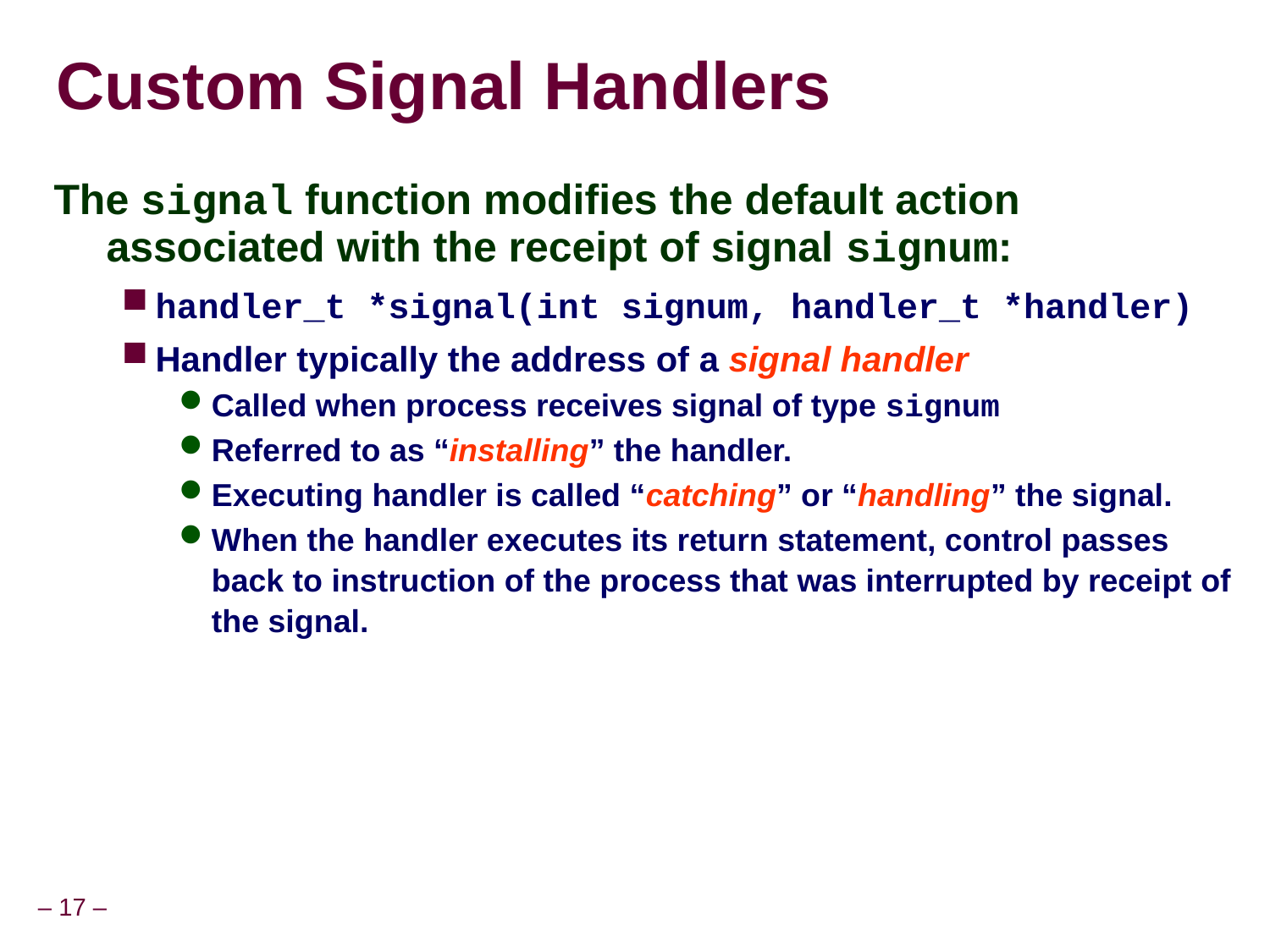

Custom Signal Handlers
The signal function modifies the default action associated with the receipt of signal signum:
handler_t *signal(int signum, handler_t *handler)
Handler typically the address of a signal handler
Called when process receives signal of type signum
Referred to as “installing” the handler.
Executing handler is called “catching” or “handling” the signal.
When the handler executes its return statement, control passes back to instruction of the process that was interrupted by receipt of the signal.